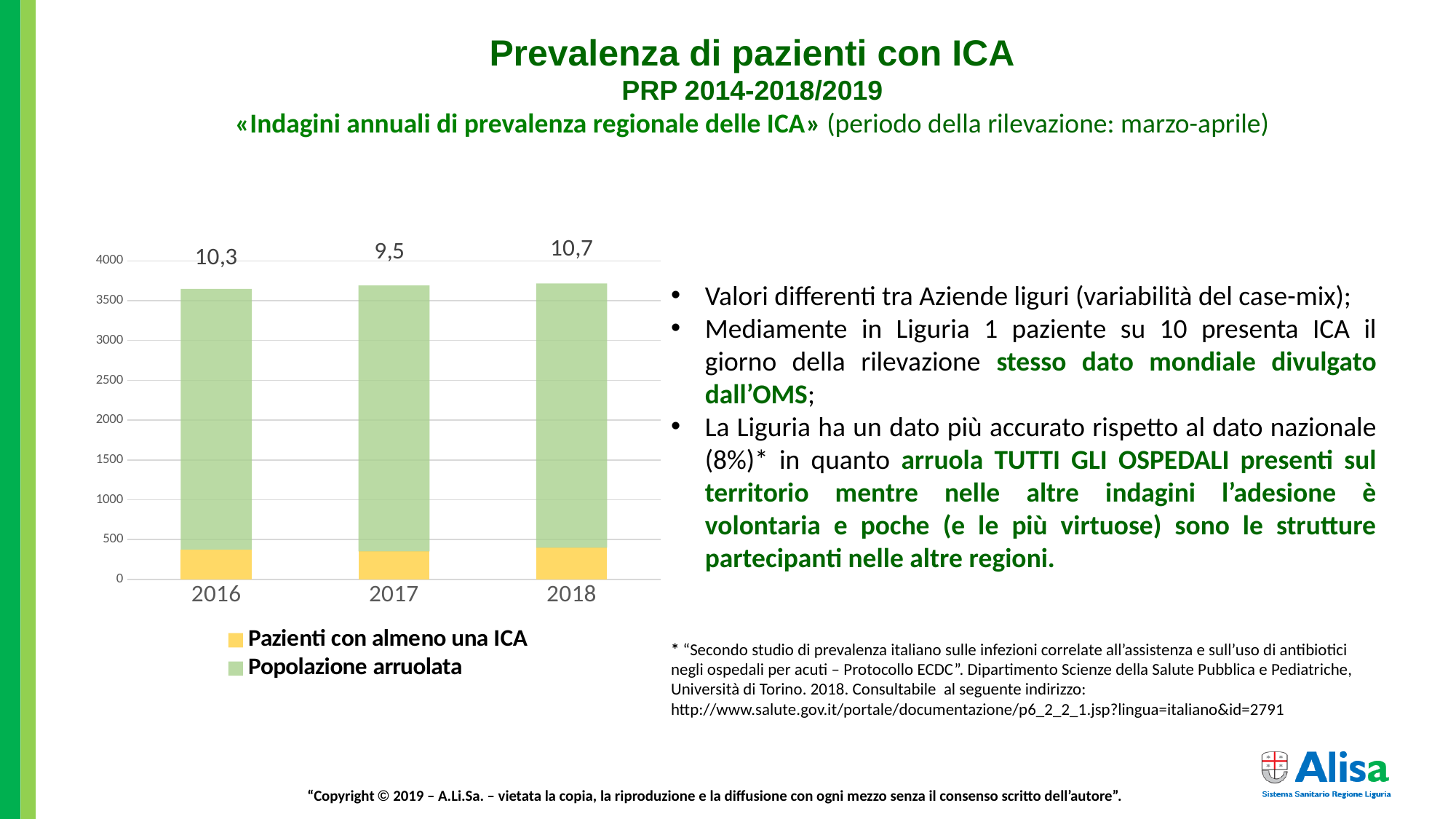

Prevalenza di pazienti con ICA
PRP 2014-2018/2019
«Indagini annuali di prevalenza regionale delle ICA» (periodo della rilevazione: marzo-aprile)

### Chart

| Category | Pazienti con almeno una ICA | Popolazione arruolata |
|---|---|---|
| 2016 | 376.0 | 3271.0 |
| 2017 | 352.0 | 3338.0 |
| 2018 | 397.0 | 3319.0 |
Valori differenti tra Aziende liguri (variabilità del case-mix);
Mediamente in Liguria 1 paziente su 10 presenta ICA il giorno della rilevazione stesso dato mondiale divulgato dall’OMS;
La Liguria ha un dato più accurato rispetto al dato nazionale (8%)* in quanto arruola TUTTI GLI OSPEDALI presenti sul territorio mentre nelle altre indagini l’adesione è volontaria e poche (e le più virtuose) sono le strutture partecipanti nelle altre regioni.

* “Secondo studio di prevalenza italiano sulle infezioni correlate all’assistenza e sull’uso di antibiotici
negli ospedali per acuti – Protocollo ECDC”. Dipartimento Scienze della Salute Pubblica e Pediatriche, Università di Torino. 2018. Consultabile  al seguente indirizzo: http://www.salute.gov.it/portale/documentazione/p6_2_2_1.jsp?lingua=italiano&id=2791